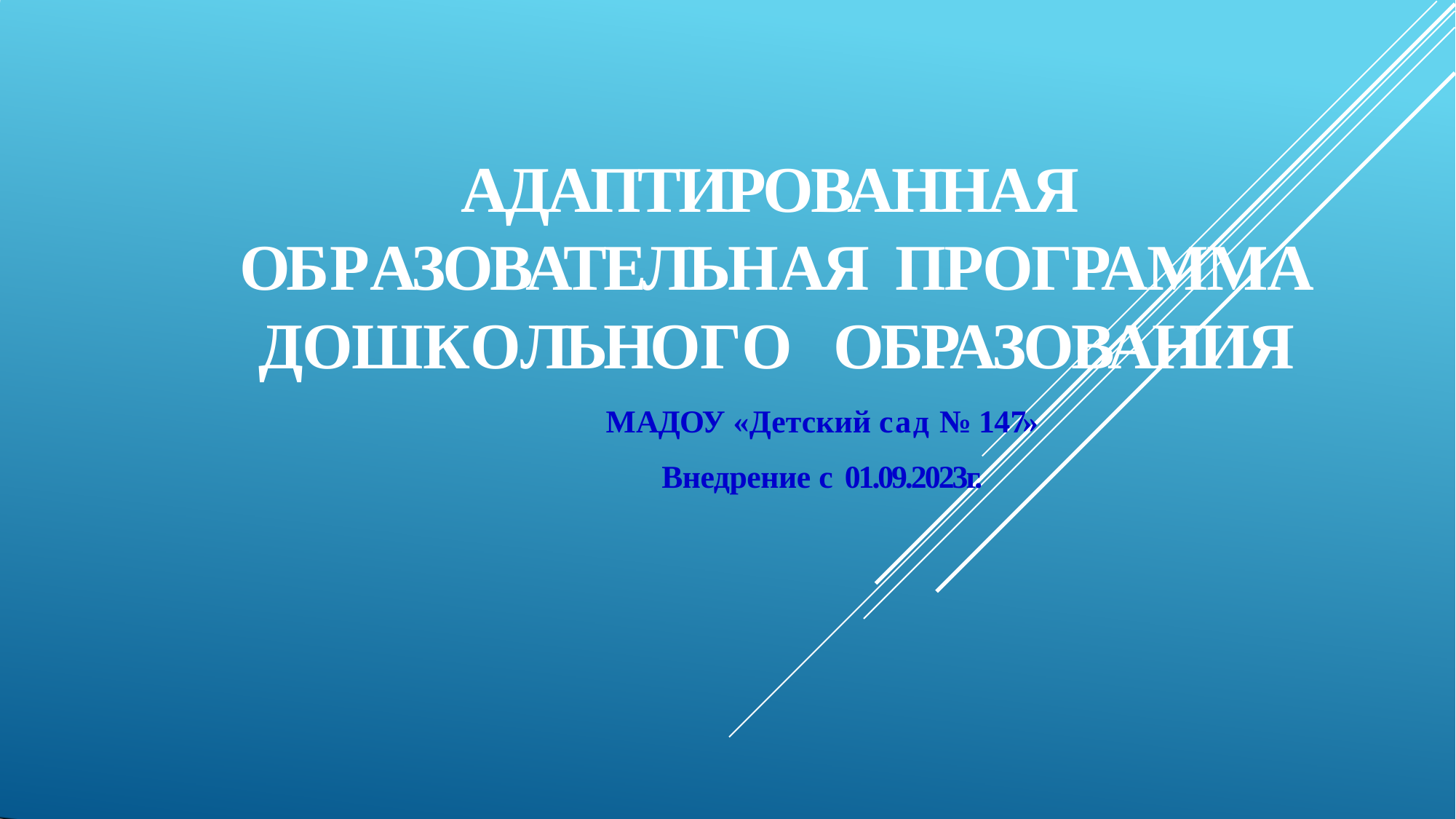

# АДАПТИРОВАННАЯ  ОБРАЗОВАТЕЛЬНАЯ  ПРОГРАММА
ДОШКОЛЬНОГО  ОБРАЗОВАНИЯ
МАДОУ «Детский сад № 147»
Внедрение с 01.09.2023г.